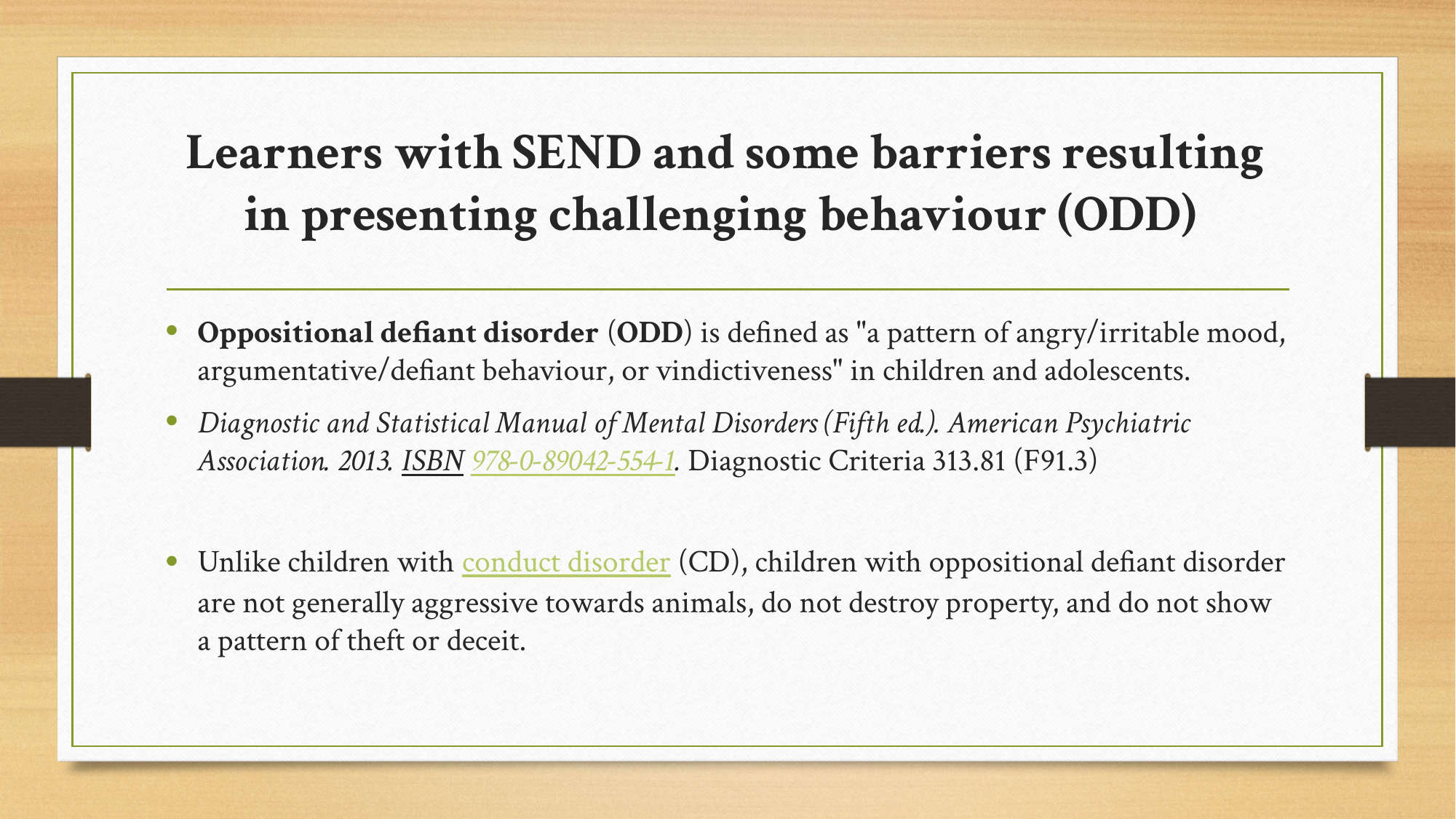

# Learners with SEND and some barriers resulting in presenting challenging behaviour (ODD)
Oppositional defiant disorder (ODD) is defined as "a pattern of angry/irritable mood, argumentative/defiant behaviour, or vindictiveness" in children and adolescents.
Diagnostic and Statistical Manual of Mental Disorders (Fifth ed.). American Psychiatric Association. 2013. ISBN 978-0-89042-554-1. Diagnostic Criteria 313.81 (F91.3)

Unlike children with conduct disorder (CD), children with oppositional defiant disorder are not generally aggressive towards animals, do not destroy property, and do not show a pattern of theft or deceit.